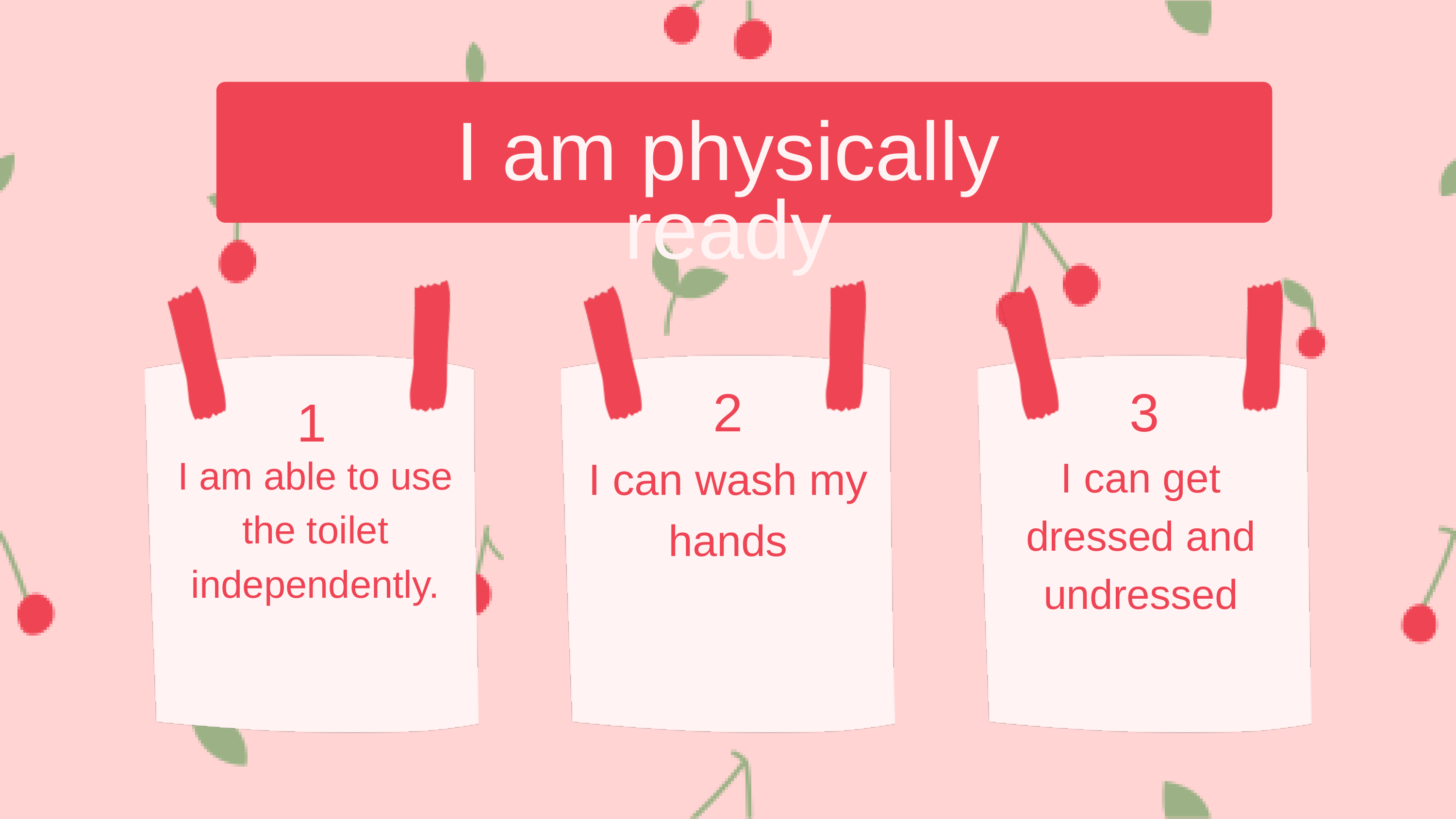

I am physically ready

2
3
1
I can wash my hands
I can get dressed and undressed
I am able to use the toilet independently.